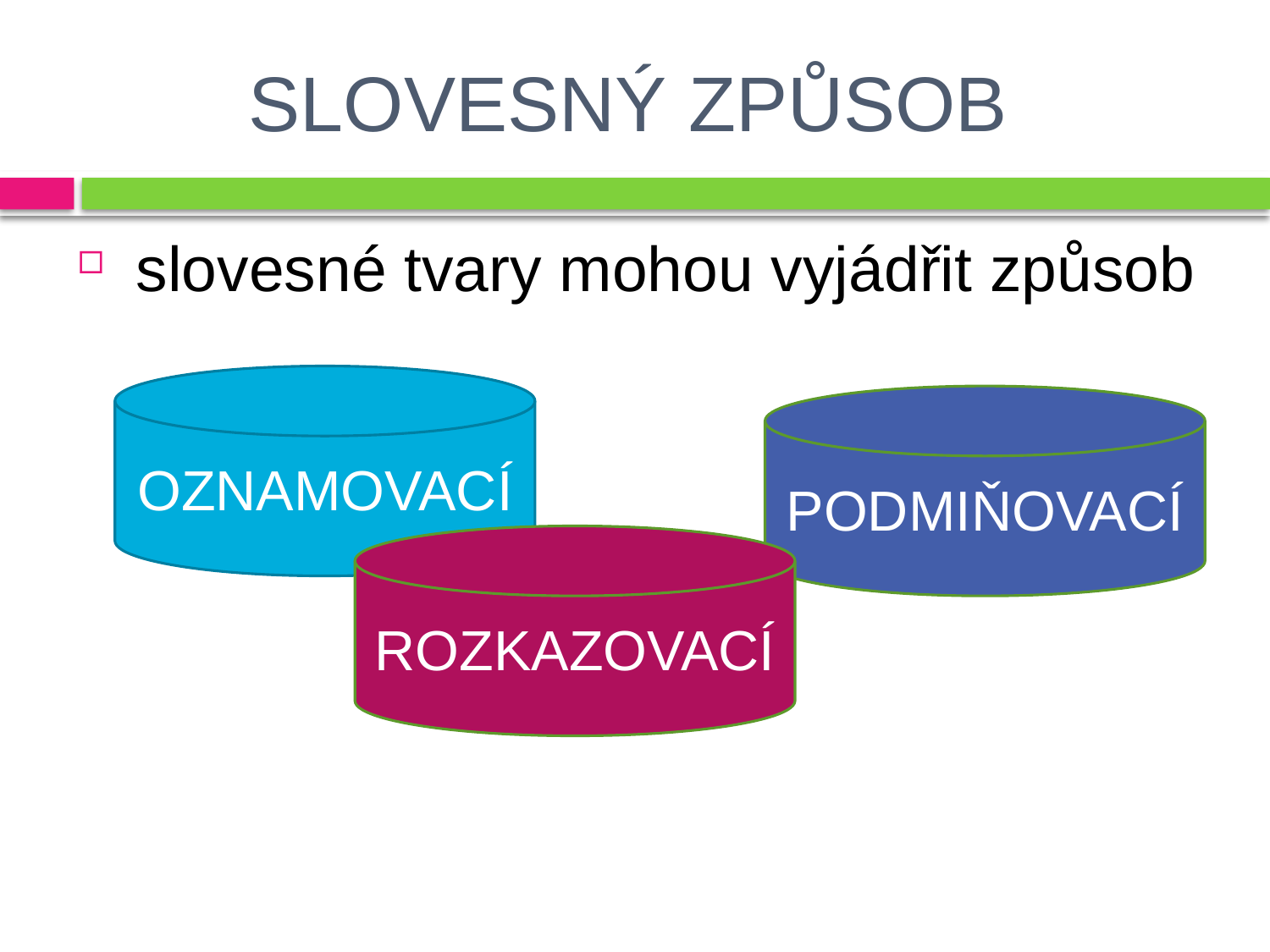

# SLOVESNÝ ZPŮSOB
 slovesné tvary mohou vyjádřit způsob
OZNAMOVACÍ
PODMIŇOVACÍ
ROZKAZOVACÍ